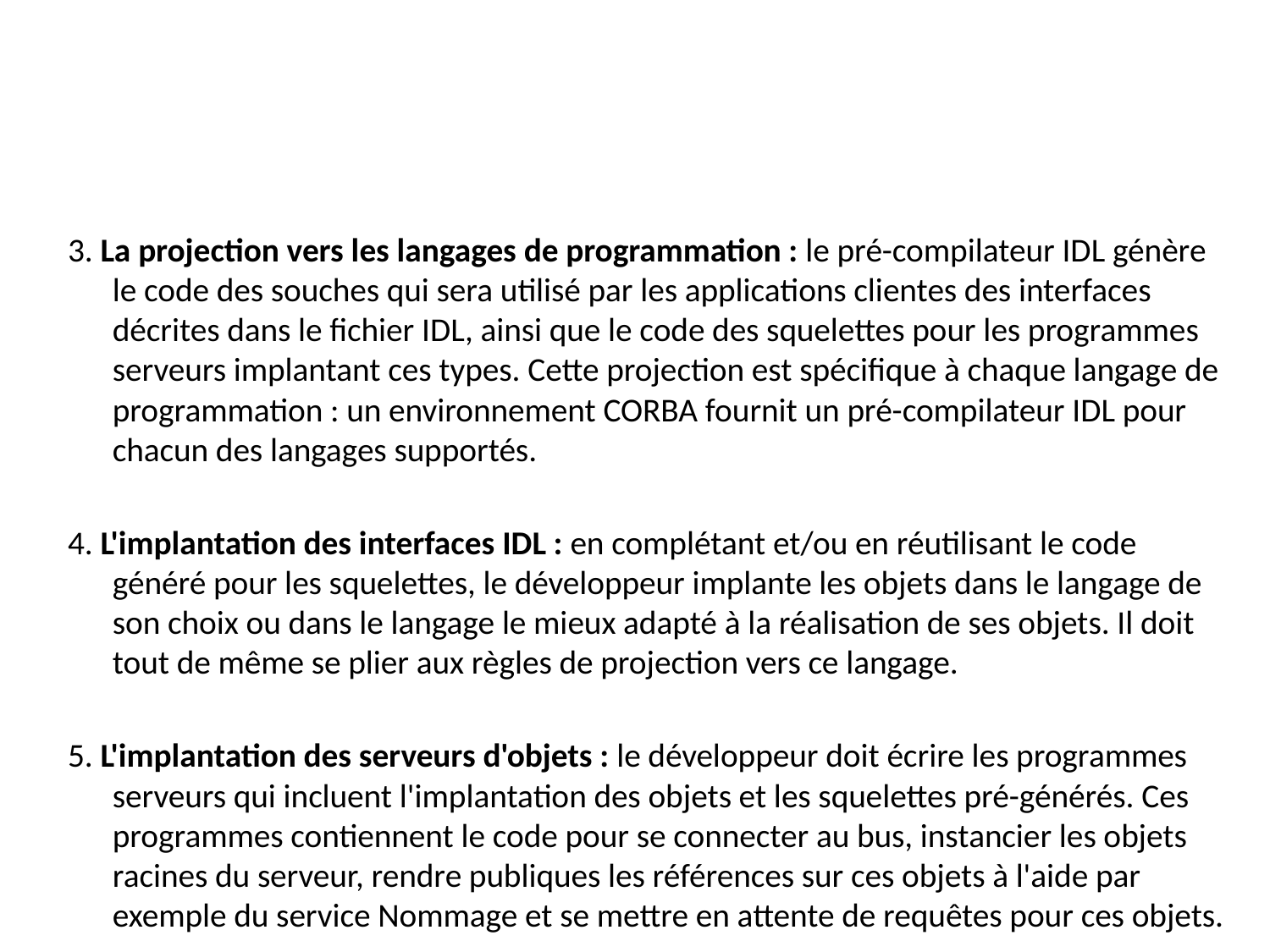

#
3. La projection vers les langages de programmation : le pré-compilateur IDL génère le code des souches qui sera utilisé par les applications clientes des interfaces décrites dans le fichier IDL, ainsi que le code des squelettes pour les programmes serveurs implantant ces types. Cette projection est spécifique à chaque langage de programmation : un environnement CORBA fournit un pré-compilateur IDL pour chacun des langages supportés.

4. L'implantation des interfaces IDL : en complétant et/ou en réutilisant le code généré pour les squelettes, le développeur implante les objets dans le langage de son choix ou dans le langage le mieux adapté à la réalisation de ses objets. Il doit tout de même se plier aux règles de projection vers ce langage.

5. L'implantation des serveurs d'objets : le développeur doit écrire les programmes serveurs qui incluent l'implantation des objets et les squelettes pré-générés. Ces programmes contiennent le code pour se connecter au bus, instancier les objets racines du serveur, rendre publiques les références sur ces objets à l'aide par exemple du service Nommage et se mettre en attente de requêtes pour ces objets.